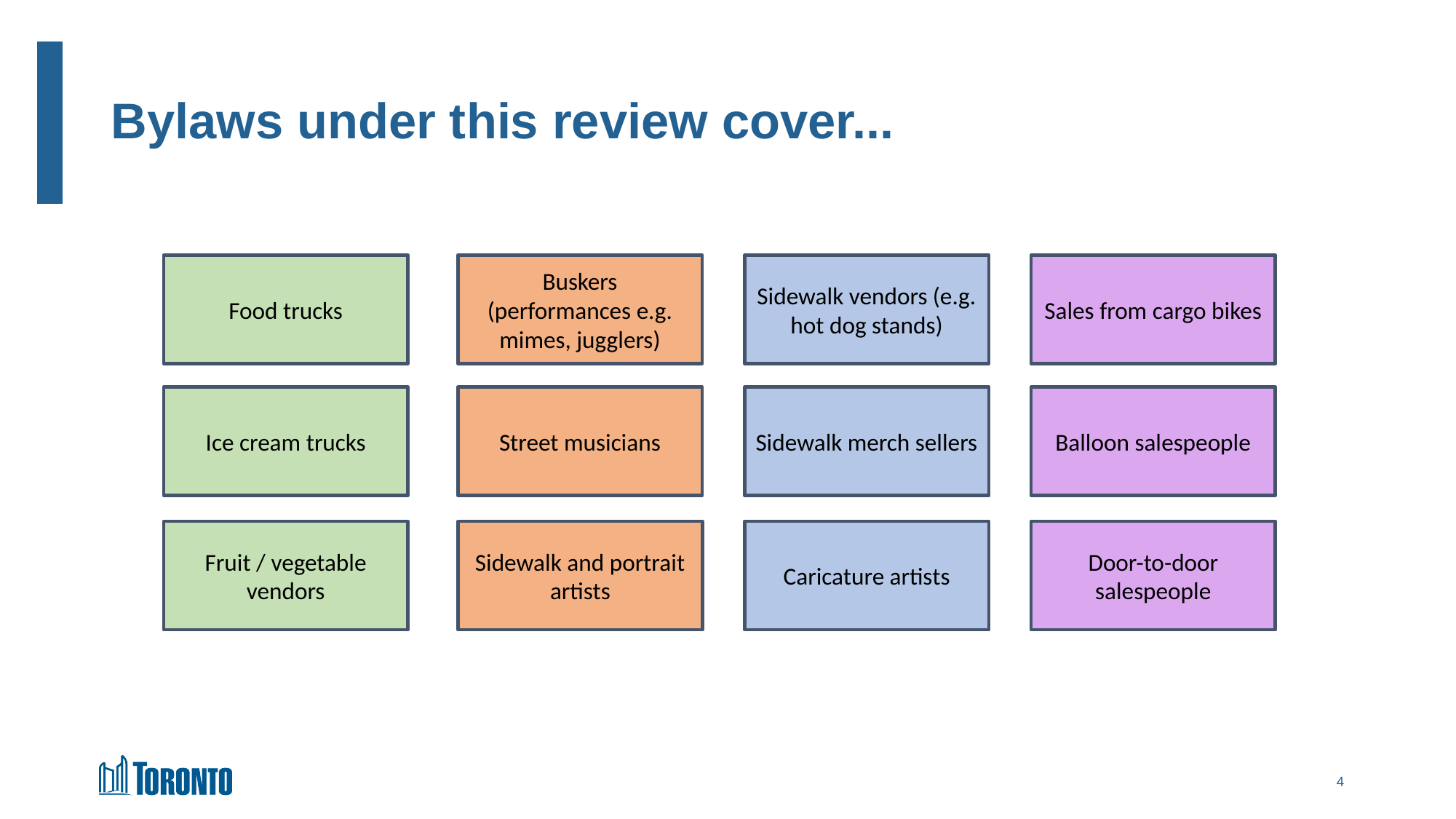

# Bylaws under this review cover...
Food trucks
Buskers (performances e.g. mimes, jugglers)
Sidewalk vendors (e.g. hot dog stands)
Sales from cargo bikes
Ice cream trucks
Street musicians
Sidewalk merch sellers
Balloon salespeople
Fruit / vegetable vendors
Sidewalk and portrait artists
Caricature artists
Door-to-door salespeople
4